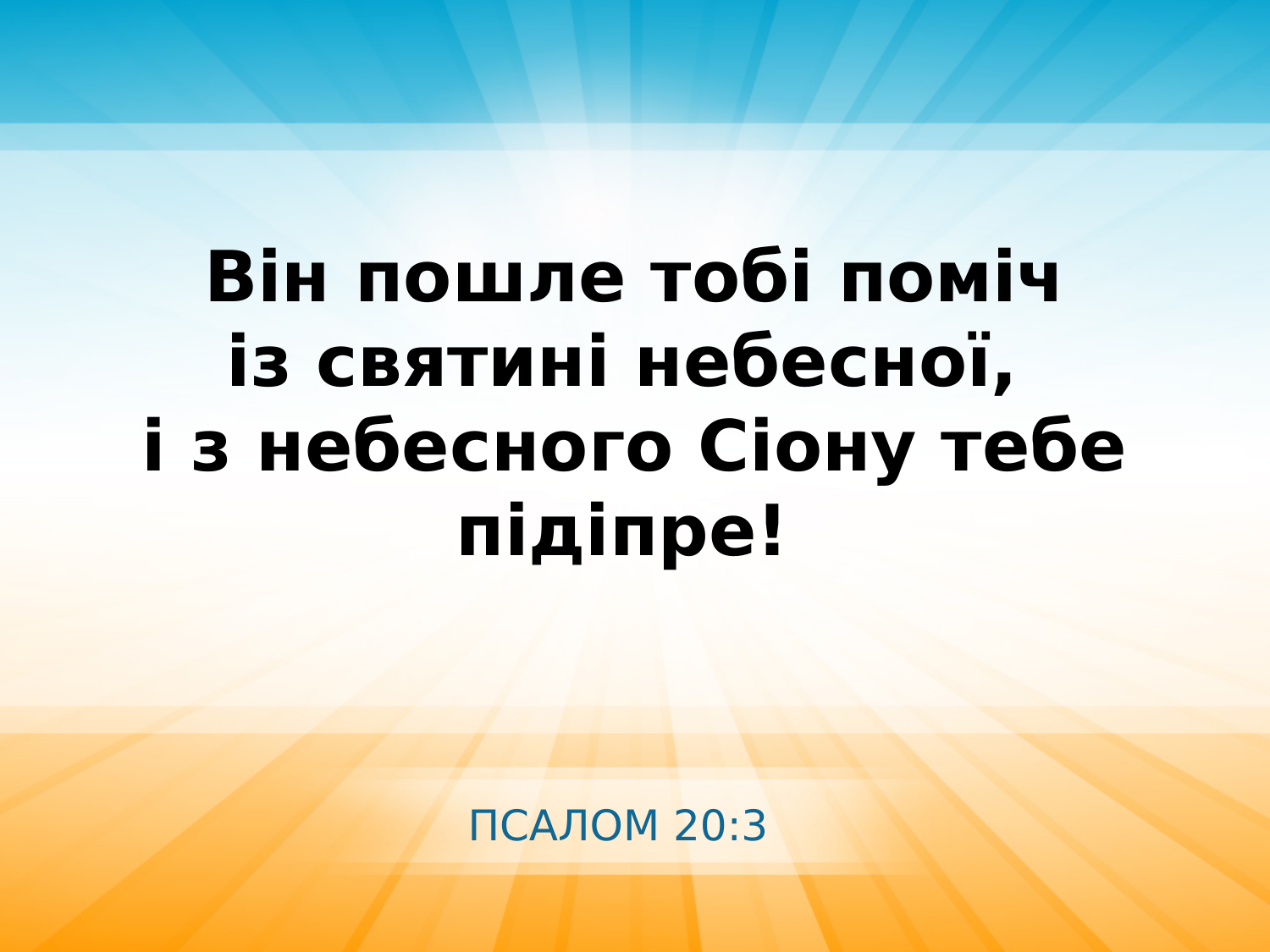

Він пошле тобі поміч
із святині небесної,
і з небесного Сіону тебе підіпре!
ПСАЛОМ 20:3